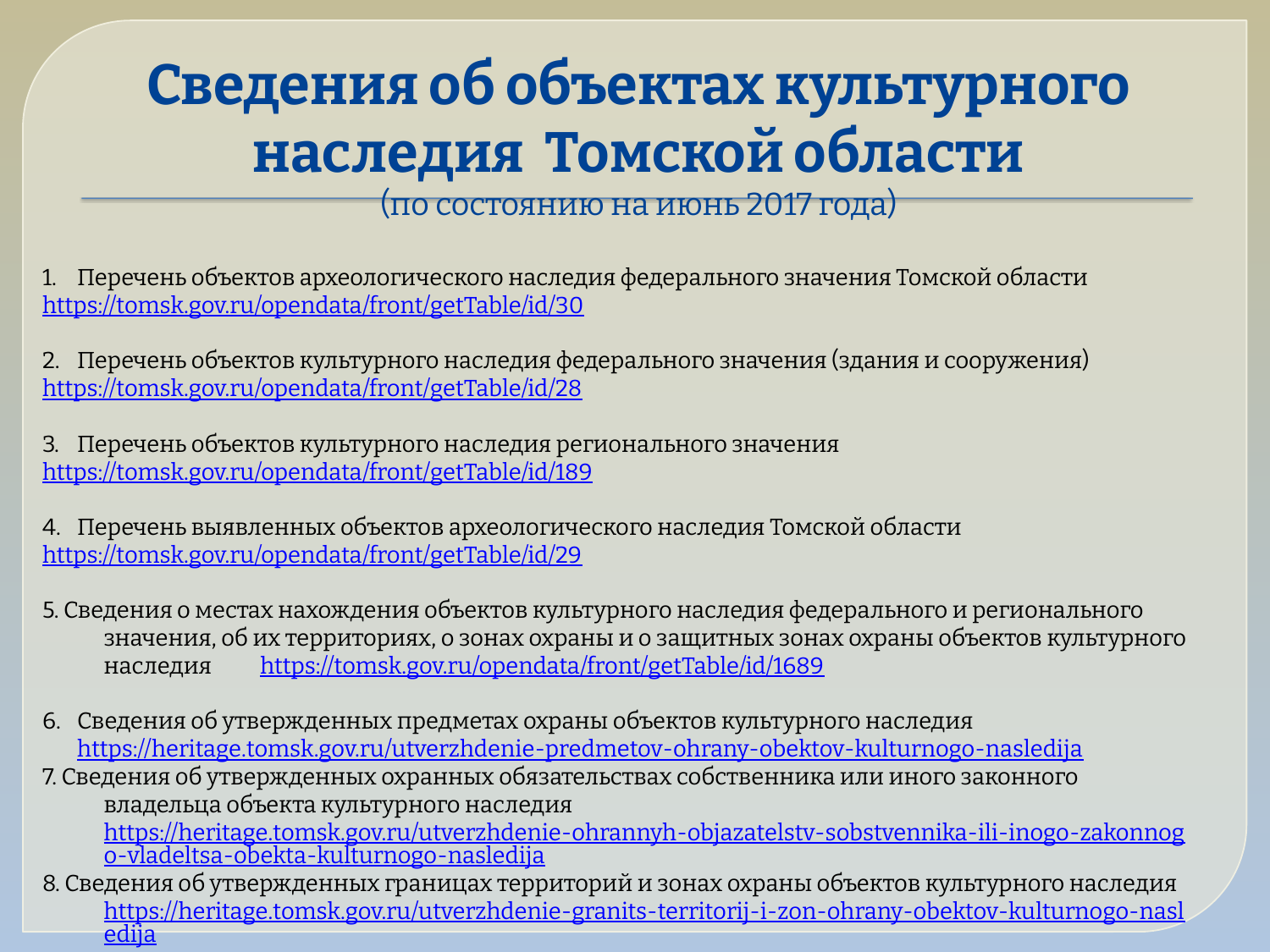

# Сведения об объектах культурного наследия  Томской области (по состоянию на июнь 2017 года)

1.	Перечень объектов археологического наследия федерального значения Томской области
https://tomsk.gov.ru/opendata/front/getTable/id/30

2.	Перечень объектов культурного наследия федерального значения (здания и сооружения)
https://tomsk.gov.ru/opendata/front/getTable/id/28

3.	Перечень объектов культурного наследия регионального значения
https://tomsk.gov.ru/opendata/front/getTable/id/189

4.	Перечень выявленных объектов археологического наследия Томской области
https://tomsk.gov.ru/opendata/front/getTable/id/29

5. Сведения о местах нахождения объектов культурного наследия федерального и регионального значения, об их территориях, о зонах охраны и о защитных зонах охраны объектов культурного наследия	https://tomsk.gov.ru/opendata/front/getTable/id/1689

6.	Сведения об утвержденных предметах охраны объектов культурного наследия	  https://heritage.tomsk.gov.ru/utverzhdenie-predmetov-ohrany-obektov-kulturnogo-nasledija
7. Сведения об утвержденных охранных обязательствах собственника или иного законного владельца объекта культурного наследия https://heritage.tomsk.gov.ru/utverzhdenie-ohrannyh-objazatelstv-sobstvennika-ili-inogo-zakonnogo-vladeltsa-obekta-kulturnogo-nasledija
8. Сведения об утвержденных границах территорий и зонах охраны объектов культурного наследия https://heritage.tomsk.gov.ru/utverzhdenie-granits-territorij-i-zon-ohrany-obektov-kulturnogo-nasledija